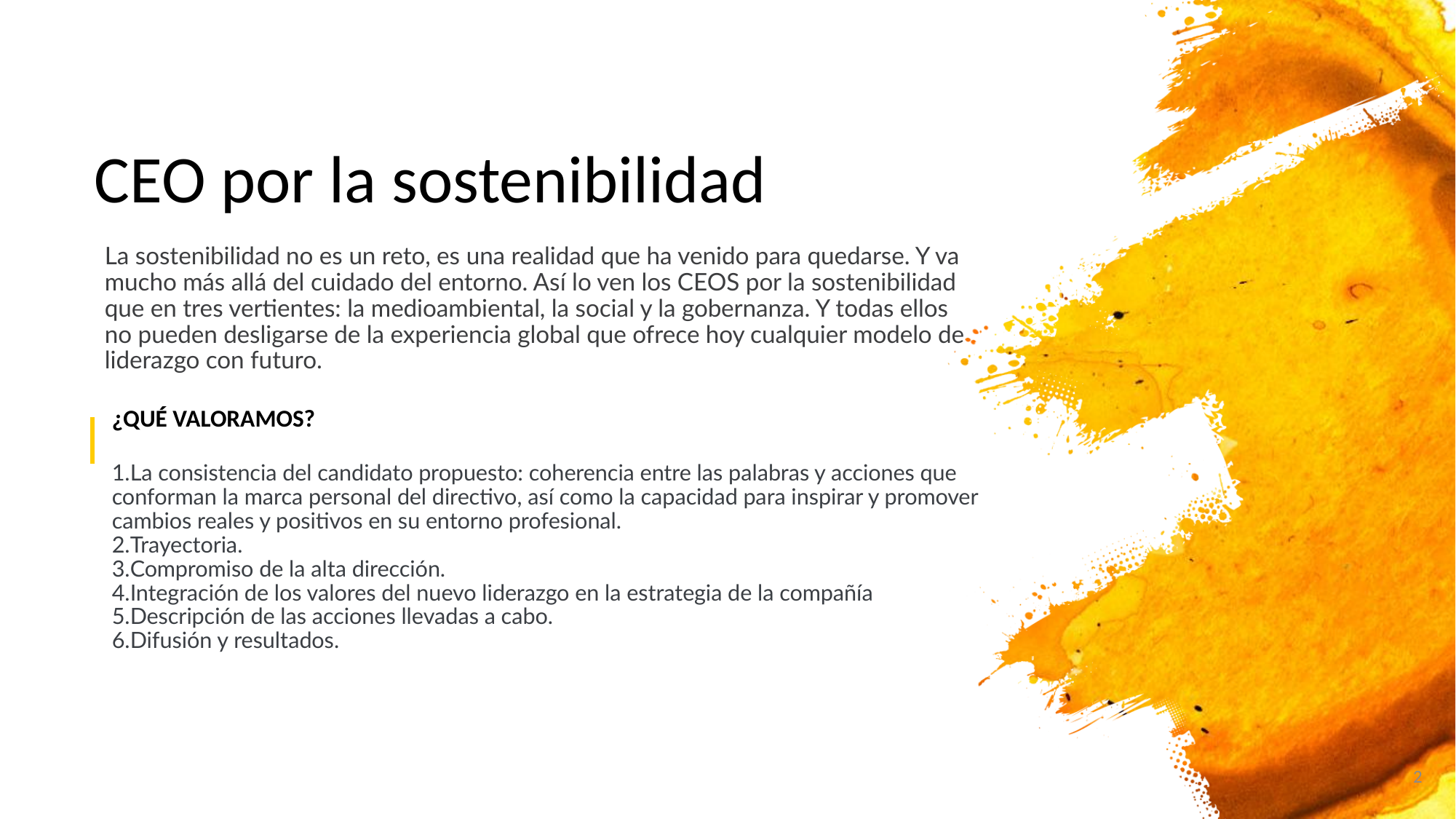

# CEO por la sostenibilidad
La sostenibilidad no es un reto, es una realidad que ha venido para quedarse. Y va mucho más allá del cuidado del entorno. Así lo ven los CEOS por la sostenibilidad que en tres vertientes: la medioambiental, la social y la gobernanza. Y todas ellos no pueden desligarse de la experiencia global que ofrece hoy cualquier modelo de liderazgo con futuro.
¿QUÉ VALORAMOS?
La consistencia del candidato propuesto: coherencia entre las palabras y acciones que conforman la marca personal del directivo, así como la capacidad para inspirar y promover cambios reales y positivos en su entorno profesional.
Trayectoria.
Compromiso de la alta dirección.
Integración de los valores del nuevo liderazgo en la estrategia de la compañía
Descripción de las acciones llevadas a cabo.
Difusión y resultados.

|  |  |
| --- | --- |
2